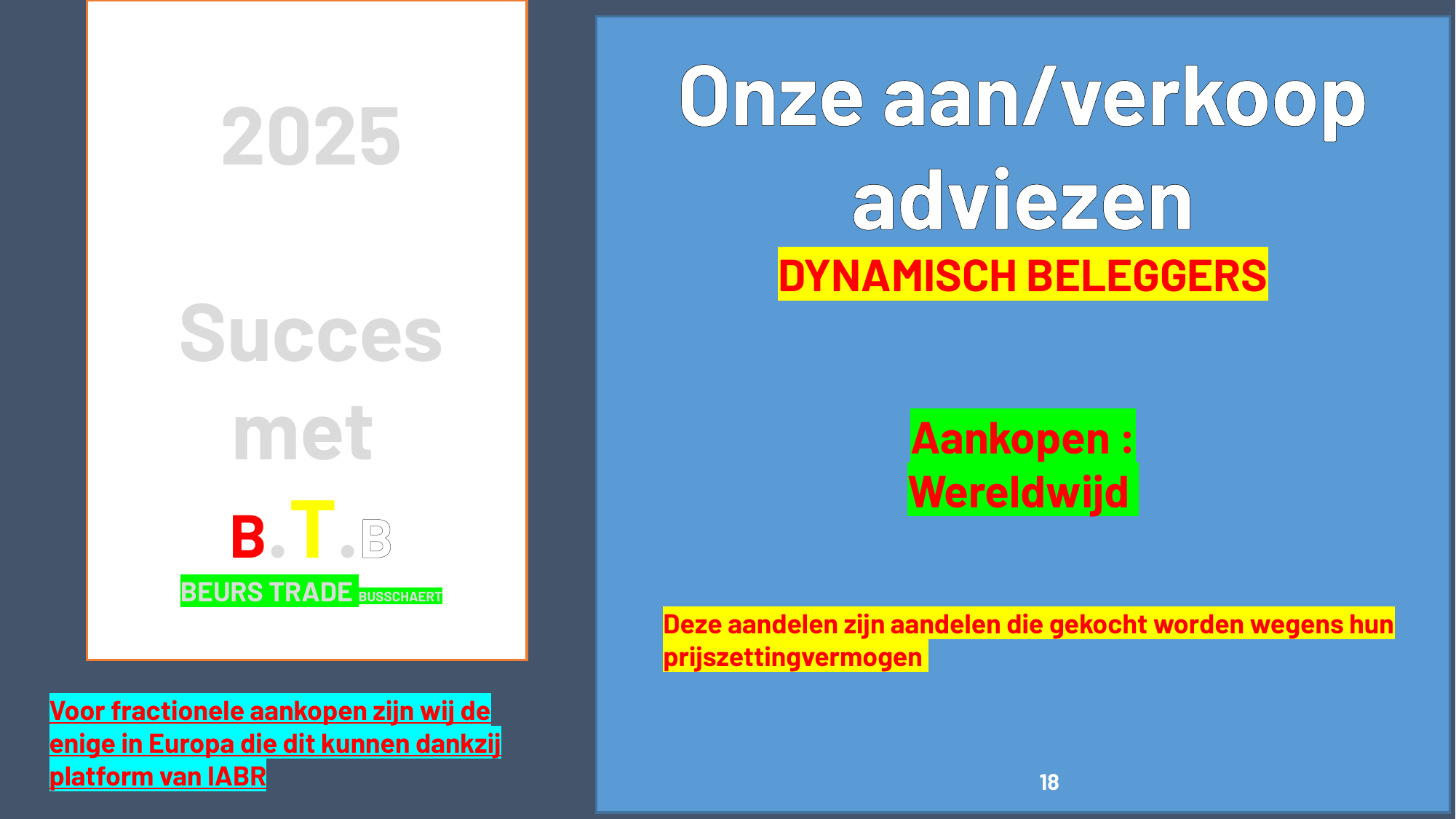

Deze

Onze aan/verkoop adviezen
DYNAMISCH BELEGGERS

Aankopen :
Wereldwijd
2025

Succes met
B.T.B
BEURS TRADE BUSSCHAERT
Deze aandelen zijn aandelen die gekocht worden wegens hun
prijszettingvermogen

Voor fractionele aankopen zijn wij de enige in Europa die dit kunnen dankzij platform van IABR
18